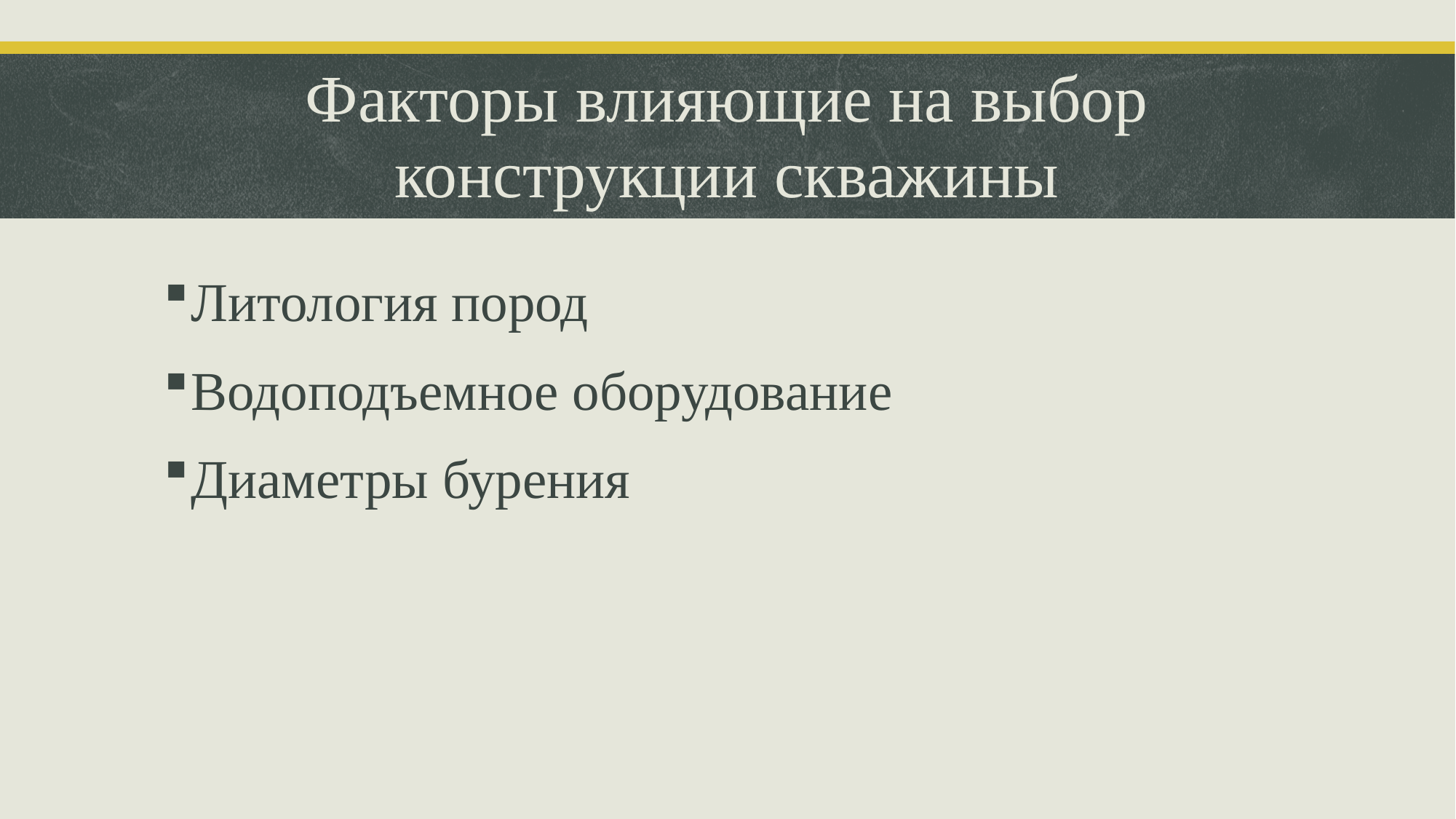

# Факторы влияющие на выбор конструкции скважины
Литология пород
Водоподъемное оборудование
Диаметры бурения